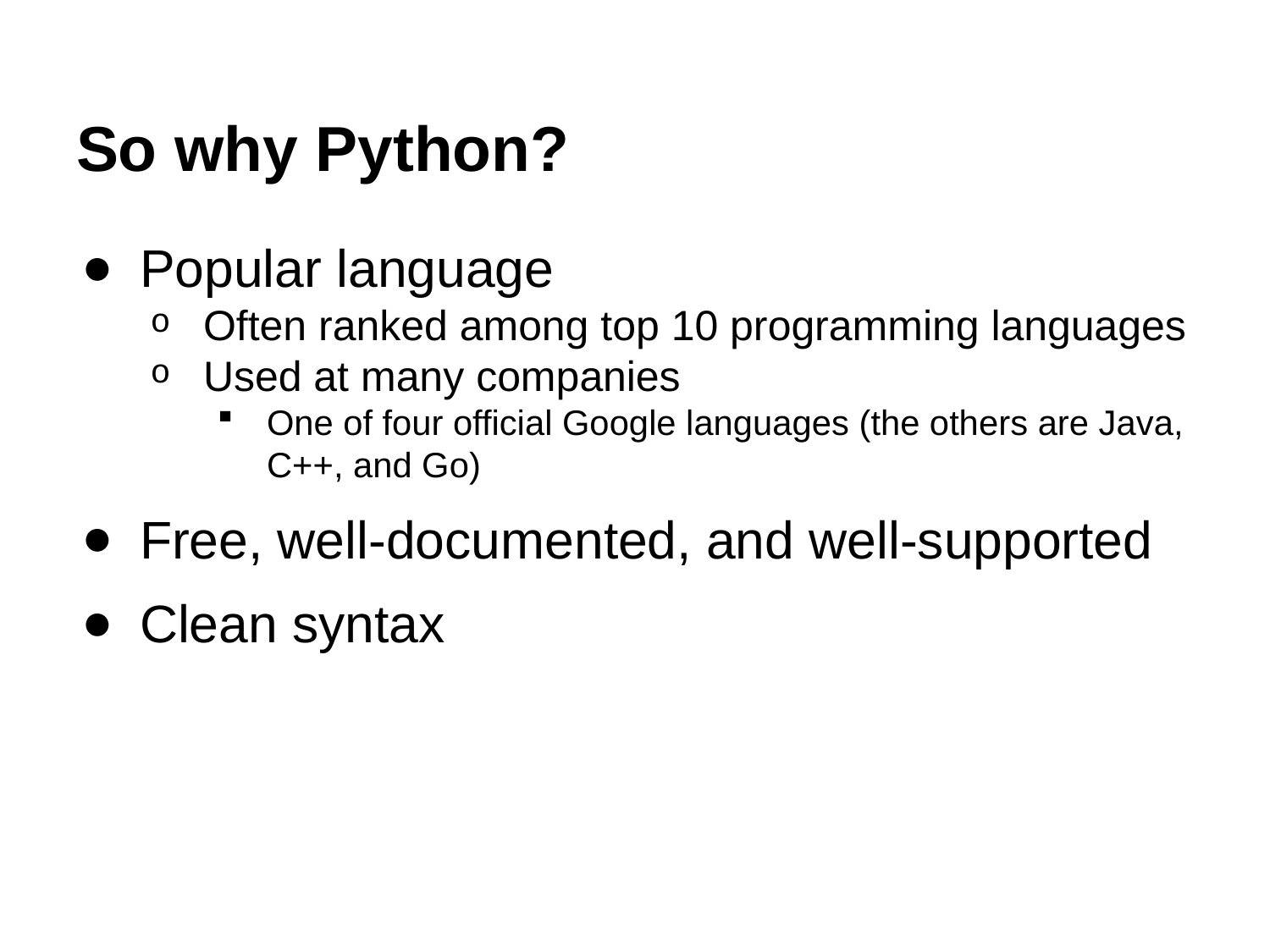

# So why Python?
Popular language
Often ranked among top 10 programming languages
Used at many companies
One of four official Google languages (the others are Java, C++, and Go)

Free, well-documented, and well-supported

Clean syntax